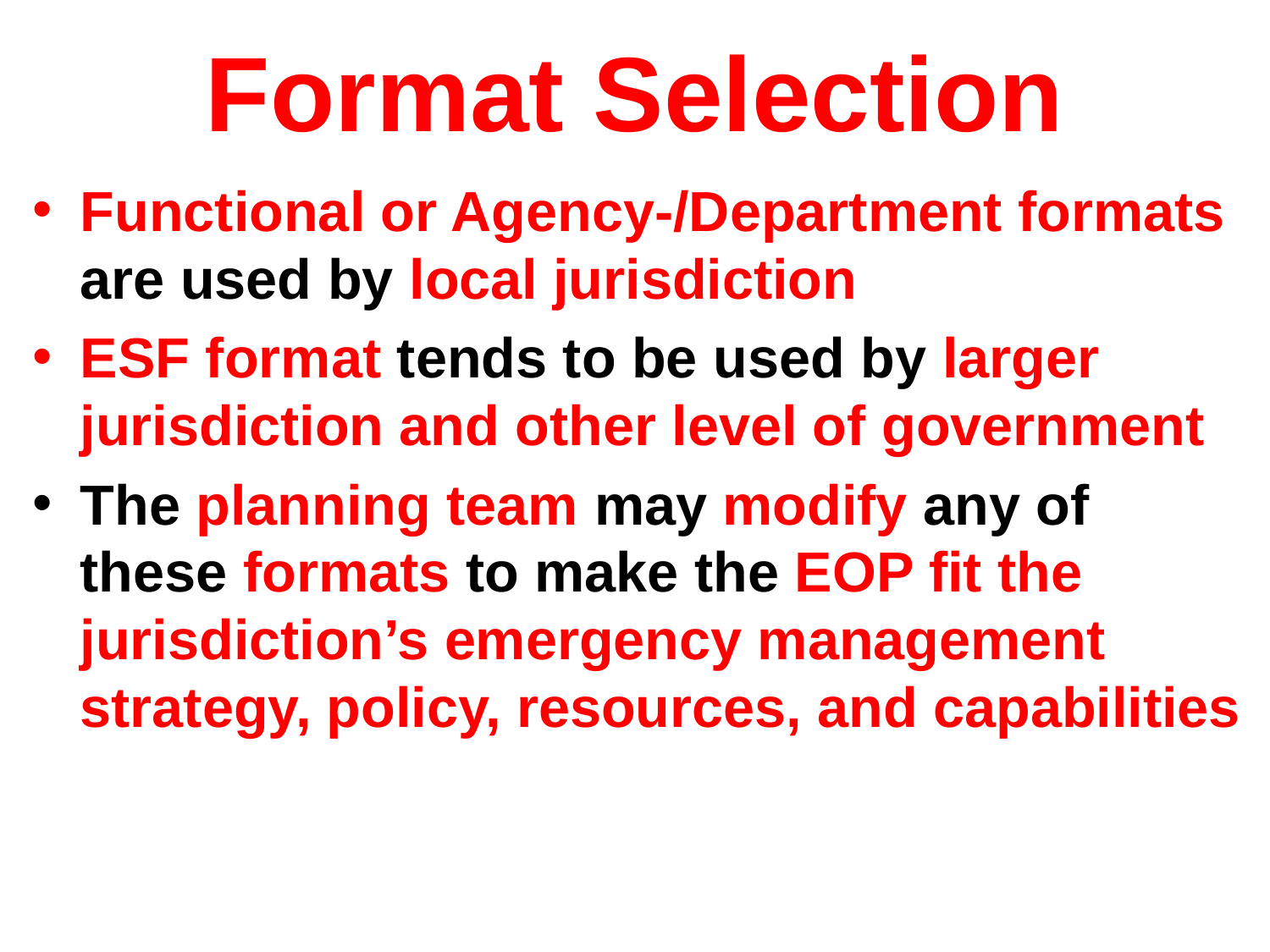

# Format Selection
Functional or Agency-/Department formats are used by local jurisdiction
ESF format tends to be used by larger jurisdiction and other level of government
The planning team may modify any of these formats to make the EOP fit the jurisdiction’s emergency management strategy, policy, resources, and capabilities